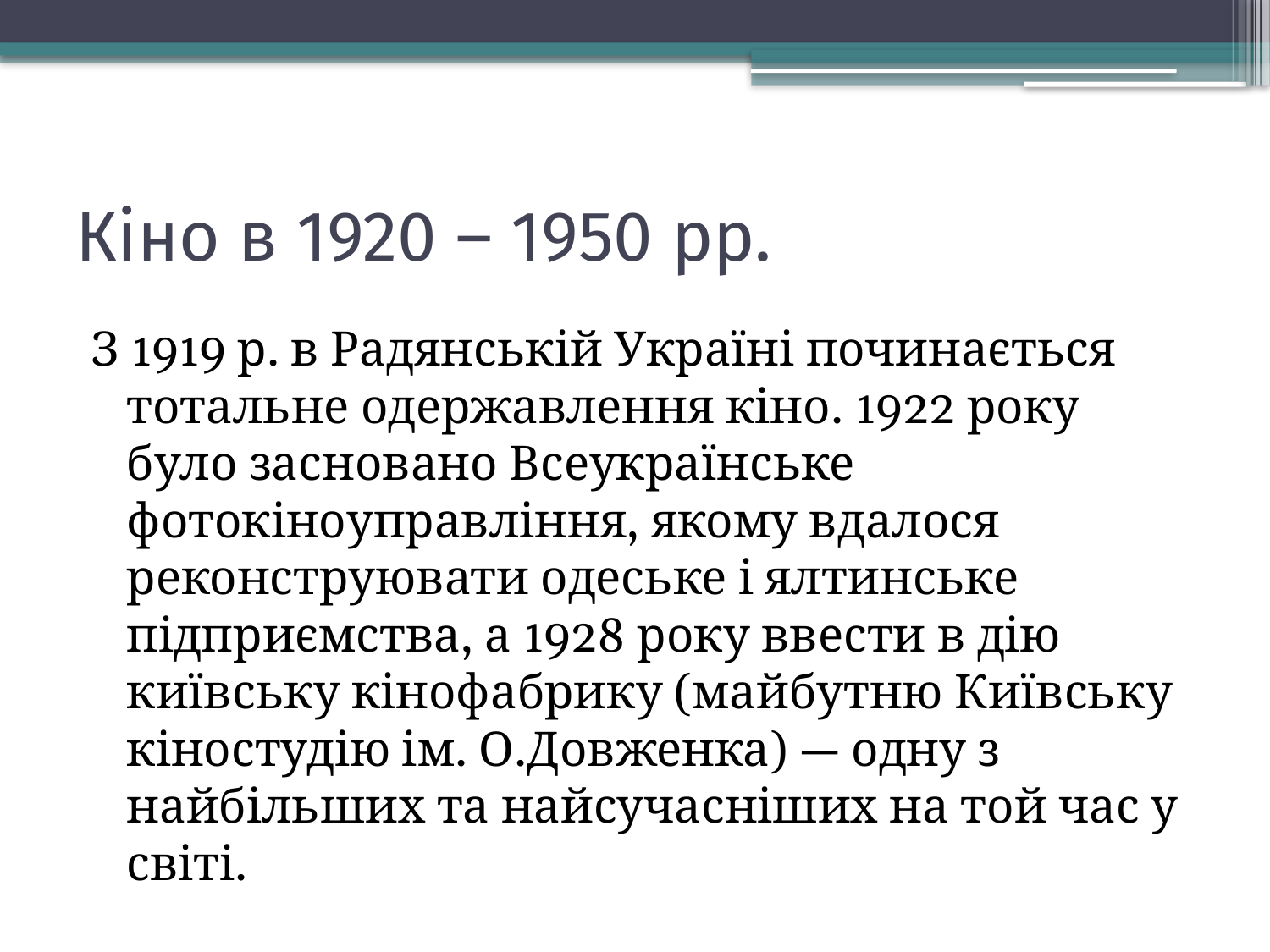

# Кіно в 1920 – 1950 рр.
З 1919 р. в Радянській Україні починається тотальне одержавлення кіно. 1922 року було засновано Всеукраїнське фотокіноуправління, якому вдалося реконструювати одеське і ялтинське підприємства, а 1928 року ввести в дію київську кінофабрику (майбутню Київську кіностудію ім. О.Довженка) — одну з найбільших та найсучасніших на той час у світі.